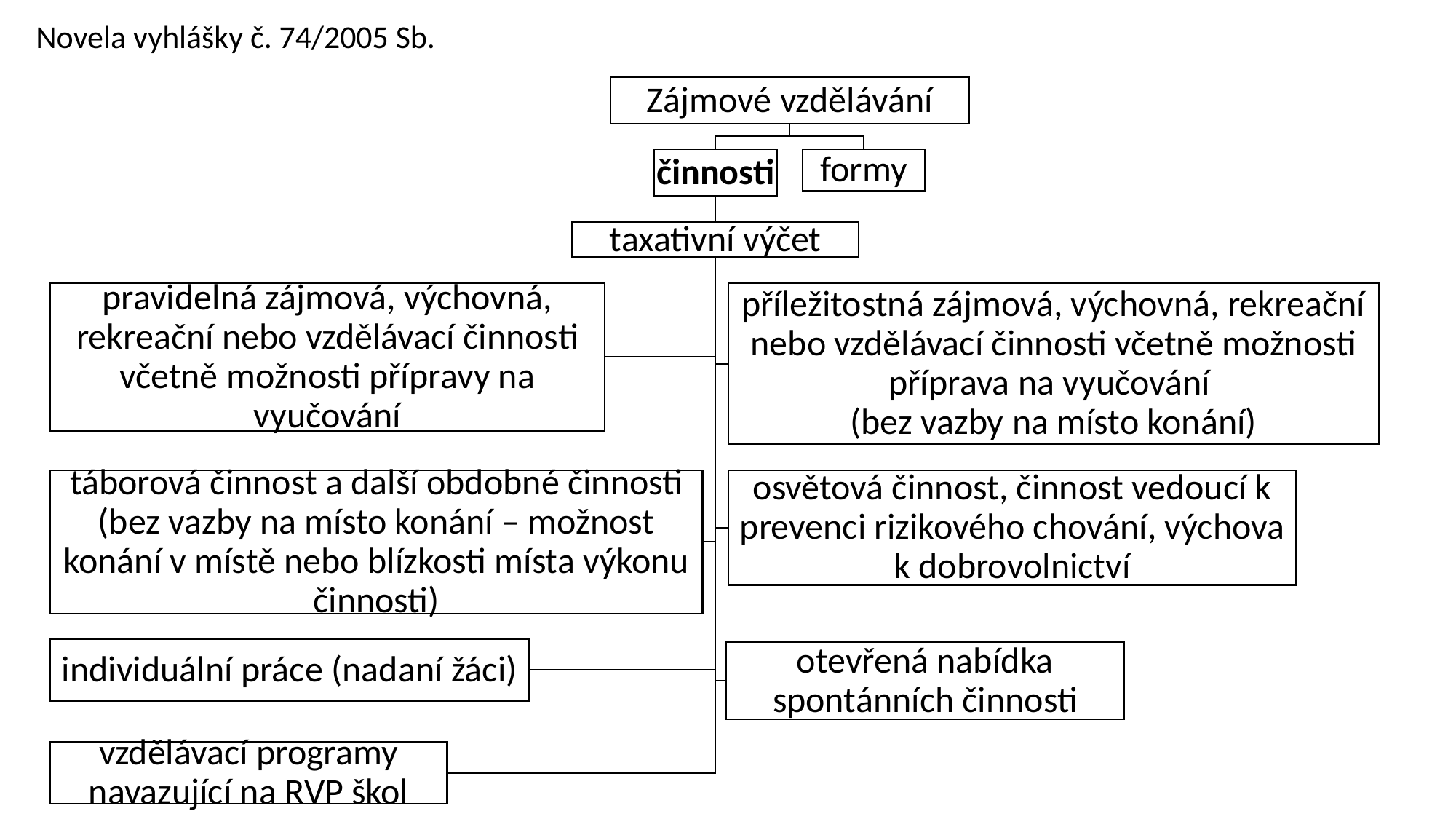

# Novela vyhlášky č. 74/2005 Sb.
Zájmové vzdělávání
činnosti
taxativní výčet
pravidelná zájmová, výchovná, rekreační nebo vzdělávací činnosti včetně možnosti přípravy na vyučování
příležitostná zájmová, výchovná, rekreační nebo vzdělávací činnosti včetně možnosti příprava na vyučování
(bez vazby na místo konání)
táborová činnost a další obdobné činnosti
(bez vazby na místo konání – možnost konání v místě nebo blízkosti místa výkonu činnosti)
osvětová činnost, činnost vedoucí k prevenci rizikového chování, výchova k dobrovolnictví
individuální práce (nadaní žáci)
otevřená nabídka spontánních činnosti
vzdělávací programy navazující na RVP škol
formy